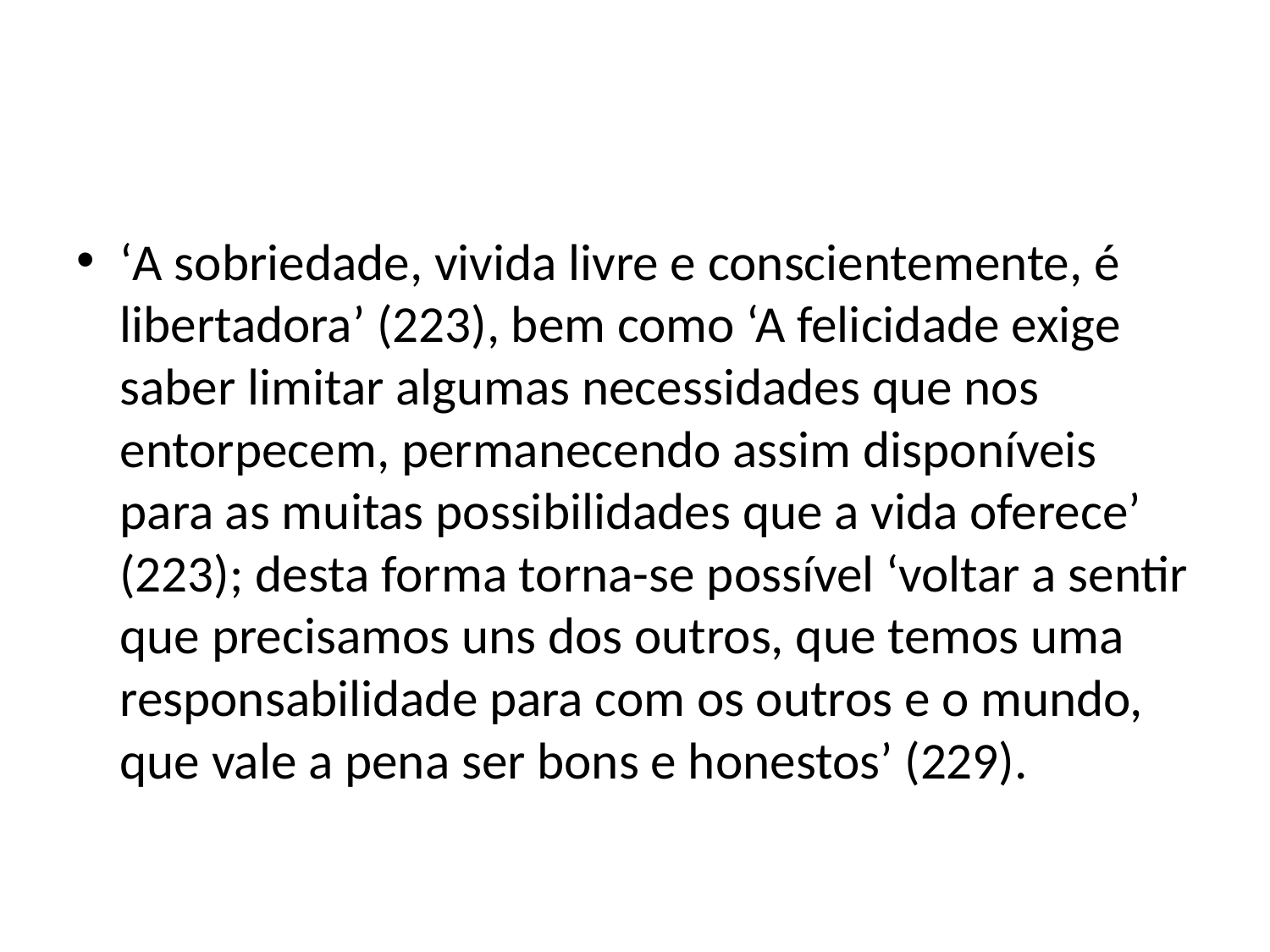

#
‘A sobriedade, vivida livre e conscientemente, é libertadora’ (223), bem como ‘A felicidade exige saber limitar algumas necessidades que nos entorpecem, permanecendo assim disponíveis para as muitas possibilidades que a vida oferece’ (223); desta forma torna-se possível ‘voltar a sentir que precisamos uns dos outros, que temos uma responsabilidade para com os outros e o mundo, que vale a pena ser bons e honestos’ (229).